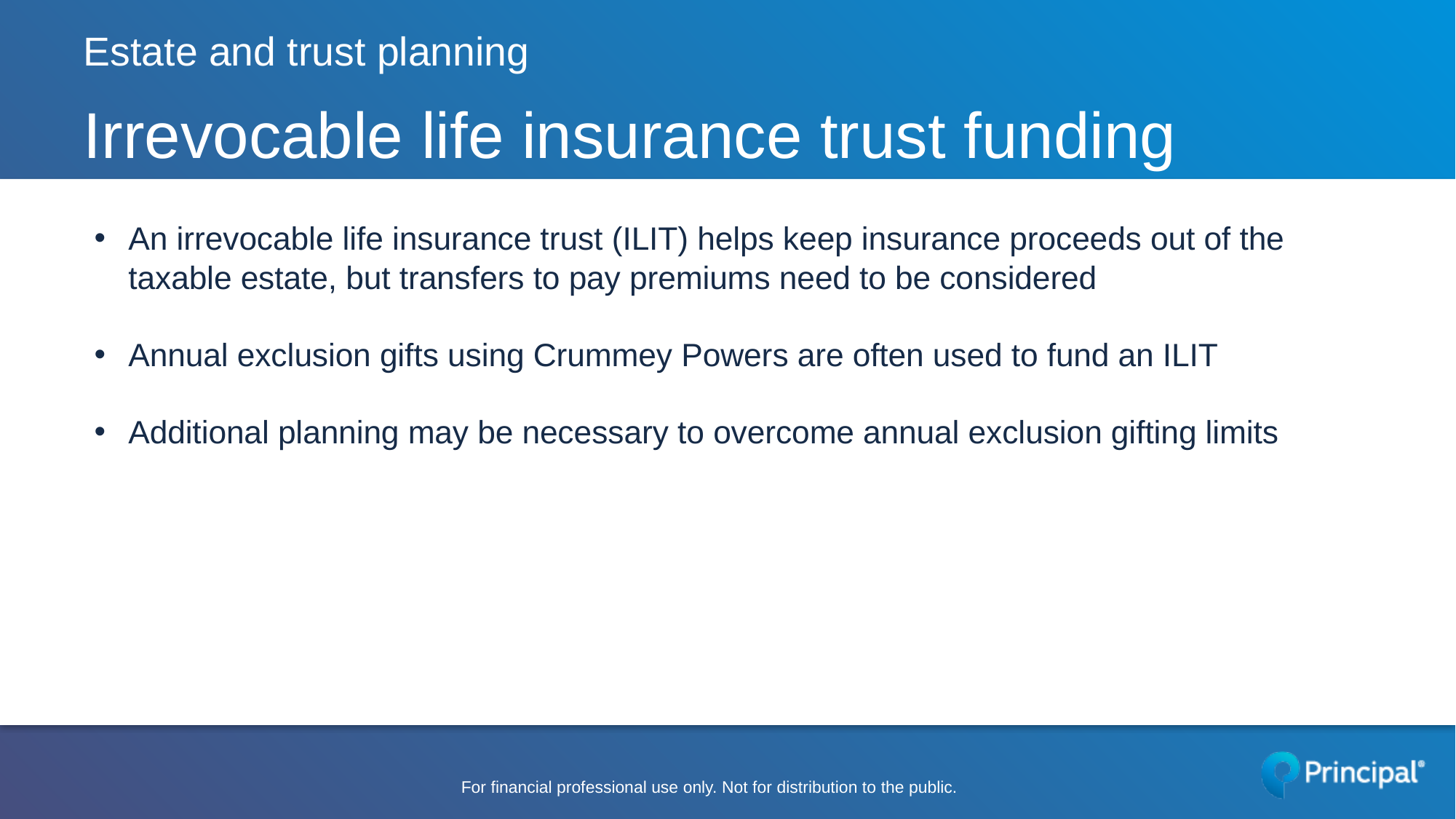

# Estate and trust planning Irrevocable life insurance trust funding

An irrevocable life insurance trust (ILIT) helps keep insurance proceeds out of the taxable estate, but transfers to pay premiums need to be considered

Annual exclusion gifts using Crummey Powers are often used to fund an ILIT

Additional planning may be necessary to overcome annual exclusion gifting limits

For financial professional use only. Not for distribution to the public.